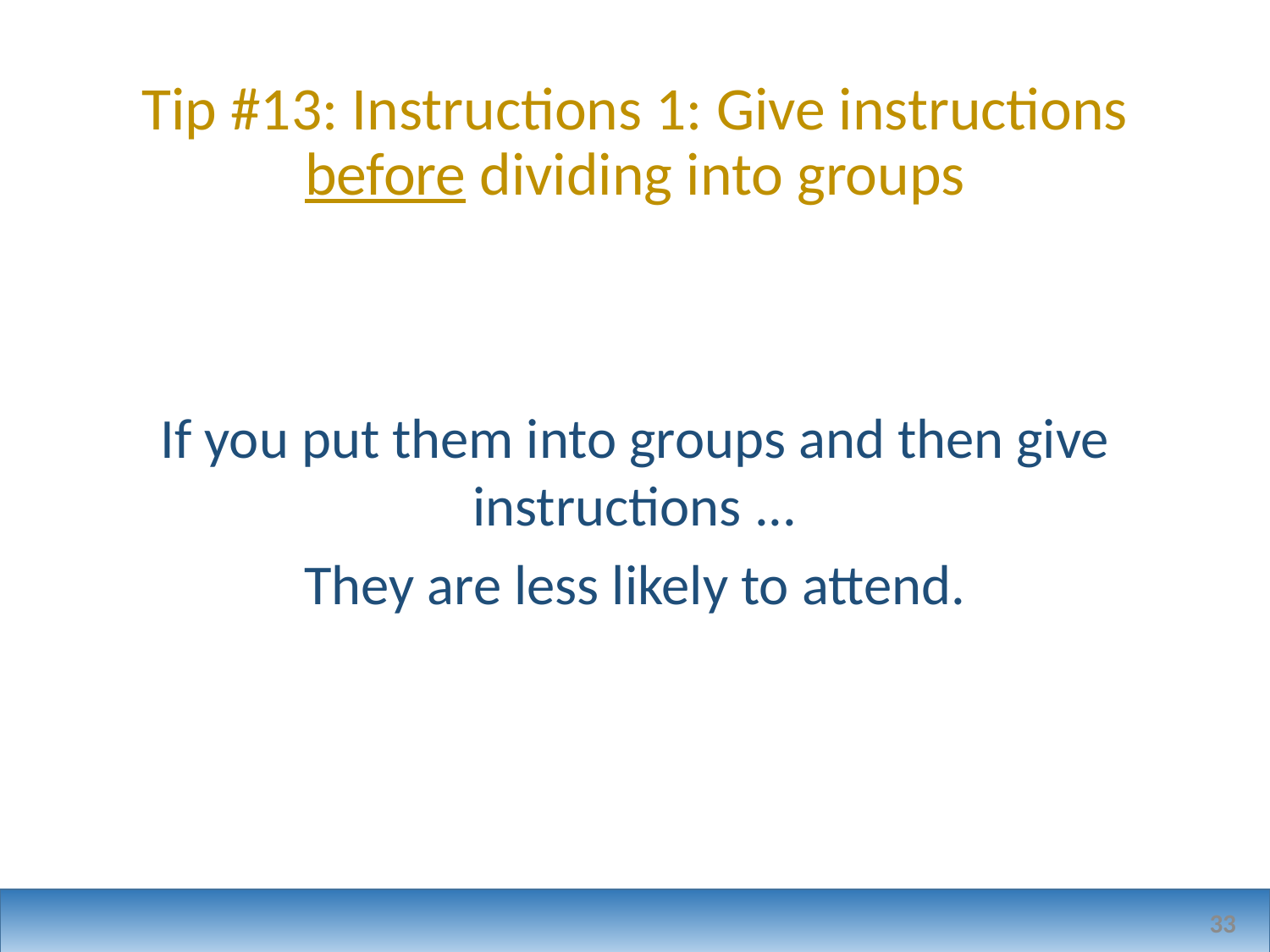

# Tip #13: Instructions 1: Give instructions before dividing into groups
If you put them into groups and then give instructions ...
They are less likely to attend.

33